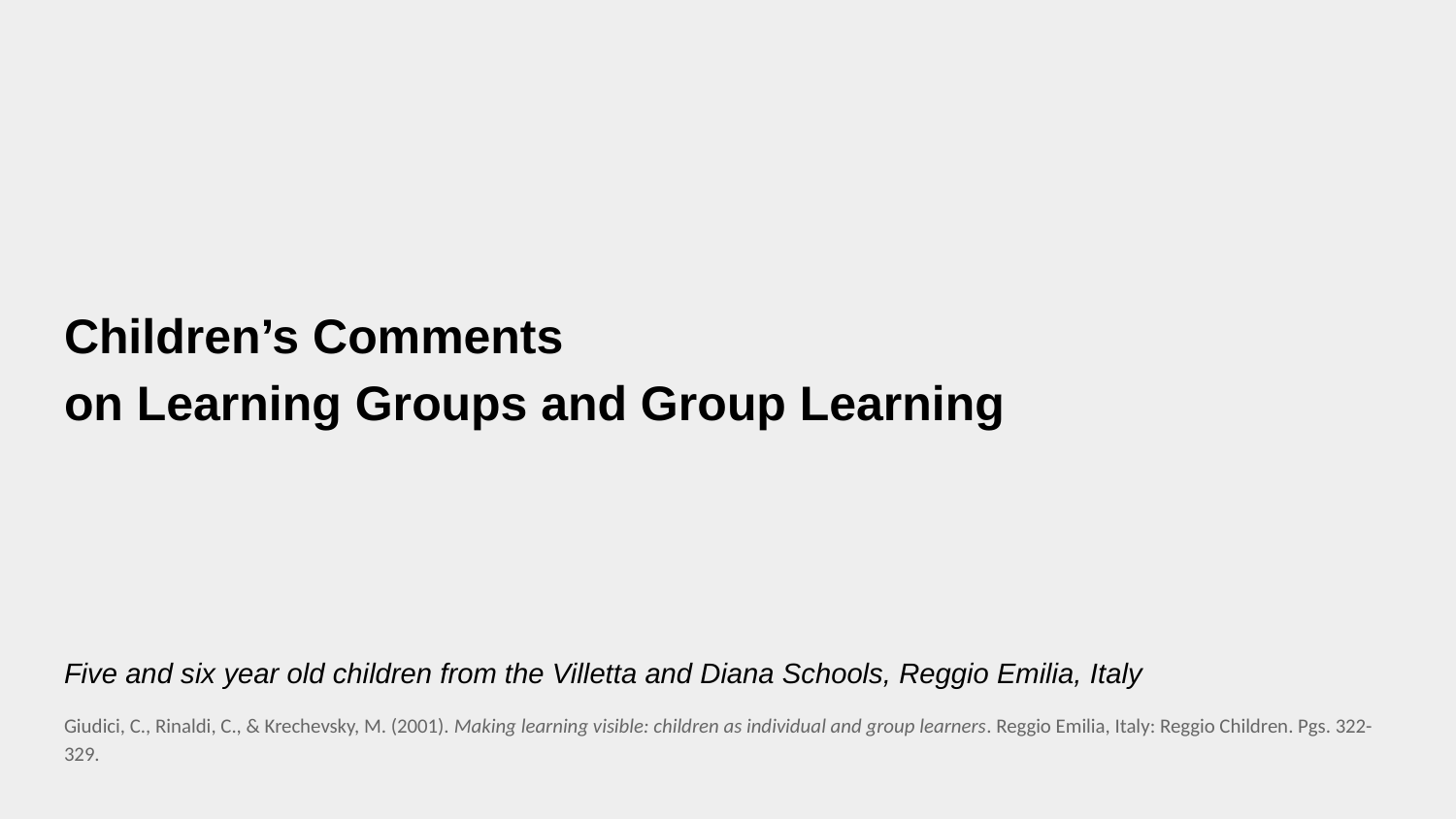

# Children’s Comments
on Learning Groups and Group Learning
Five and six year old children from the Villetta and Diana Schools, Reggio Emilia, Italy
Giudici, C., Rinaldi, C., & Krechevsky, M. (2001). Making learning visible: children as individual and group learners. Reggio Emilia, Italy: Reggio Children. Pgs. 322-329.